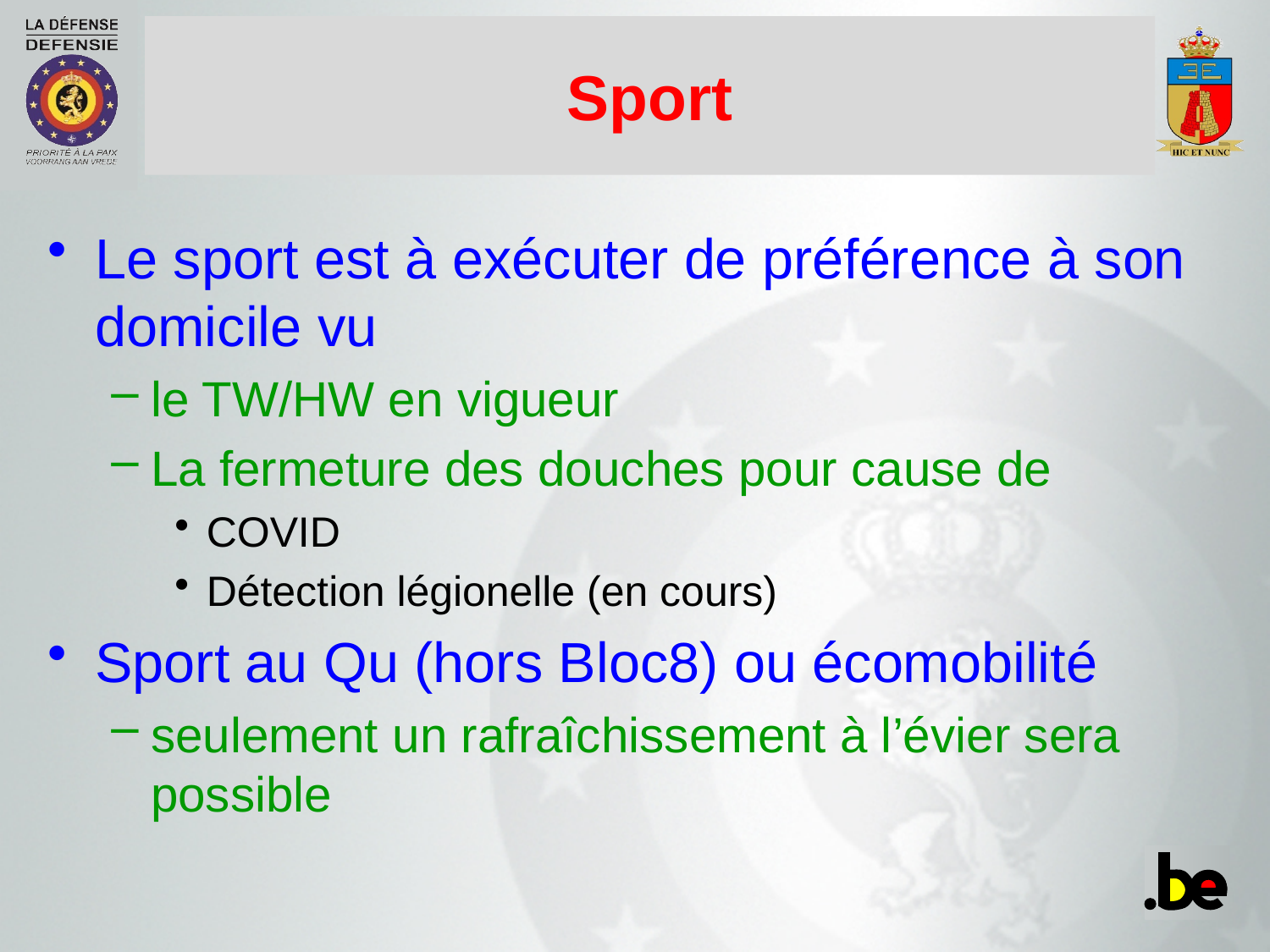

# Sport
Le sport est à exécuter de préférence à son domicile vu
le TW/HW en vigueur
La fermeture des douches pour cause de
COVID
Détection légionelle (en cours)
Sport au Qu (hors Bloc8) ou écomobilité
seulement un rafraîchissement à l’évier sera possible